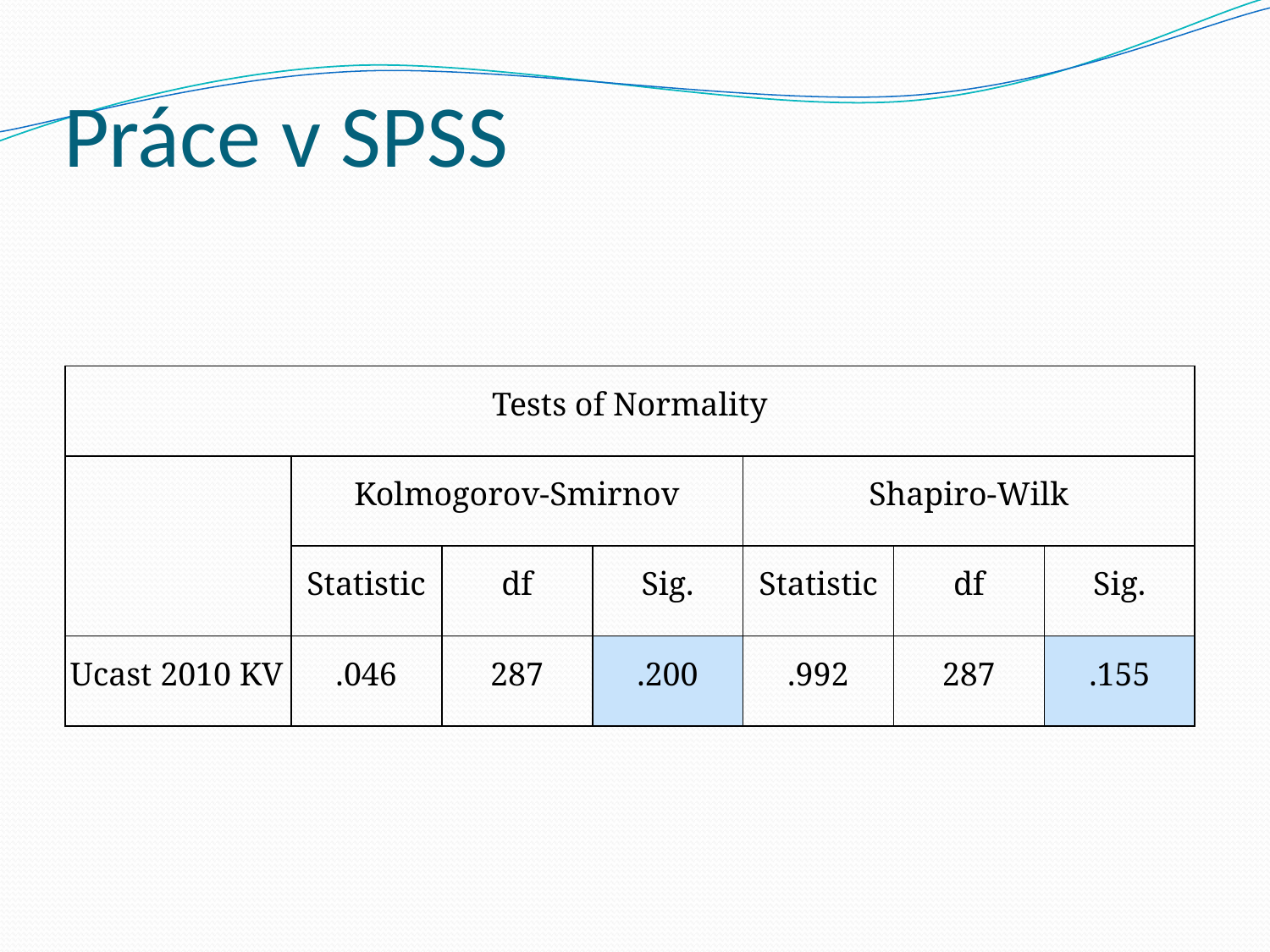

# Práce v SPSS
| Tests of Normality |  |  |  |  |  |  |
| --- | --- | --- | --- | --- | --- | --- |
|  | Kolmogorov-Smirnov |  |  | Shapiro-Wilk |  |  |
|  | Statistic | df | Sig. | Statistic | df | Sig. |
| Ucast 2010 KV | .046 | 287 | .200 | .992 | 287 | .155 |